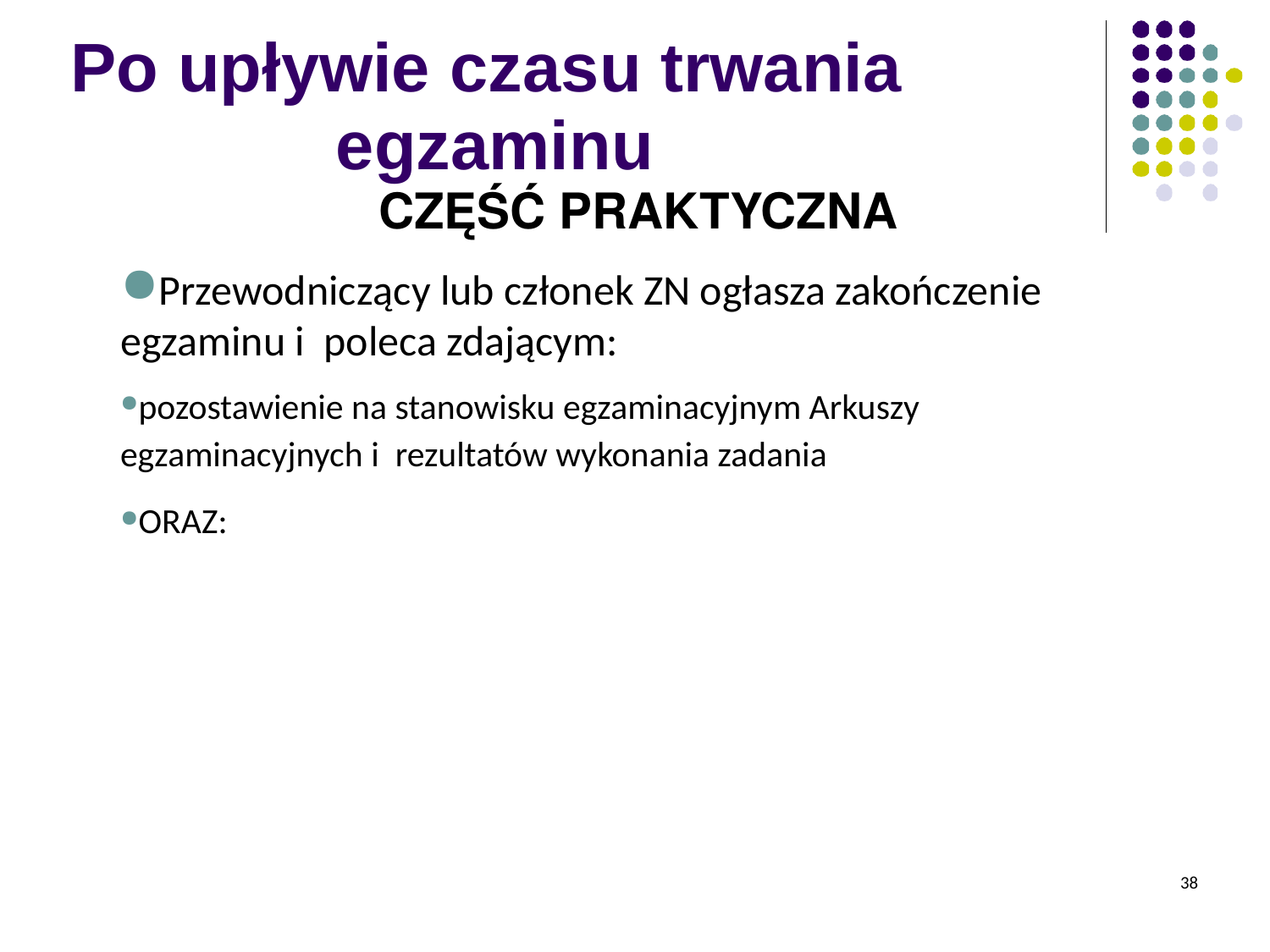

Po upływie	czasu trwania  egzaminu
CZĘŚĆ PRAKTYCZNA
Przewodniczący lub członek ZN ogłasza zakończenie egzaminu i  poleca zdającym:
pozostawienie na stanowisku egzaminacyjnym Arkuszy egzaminacyjnych i  rezultatów wykonania zadania
ORAZ:
38